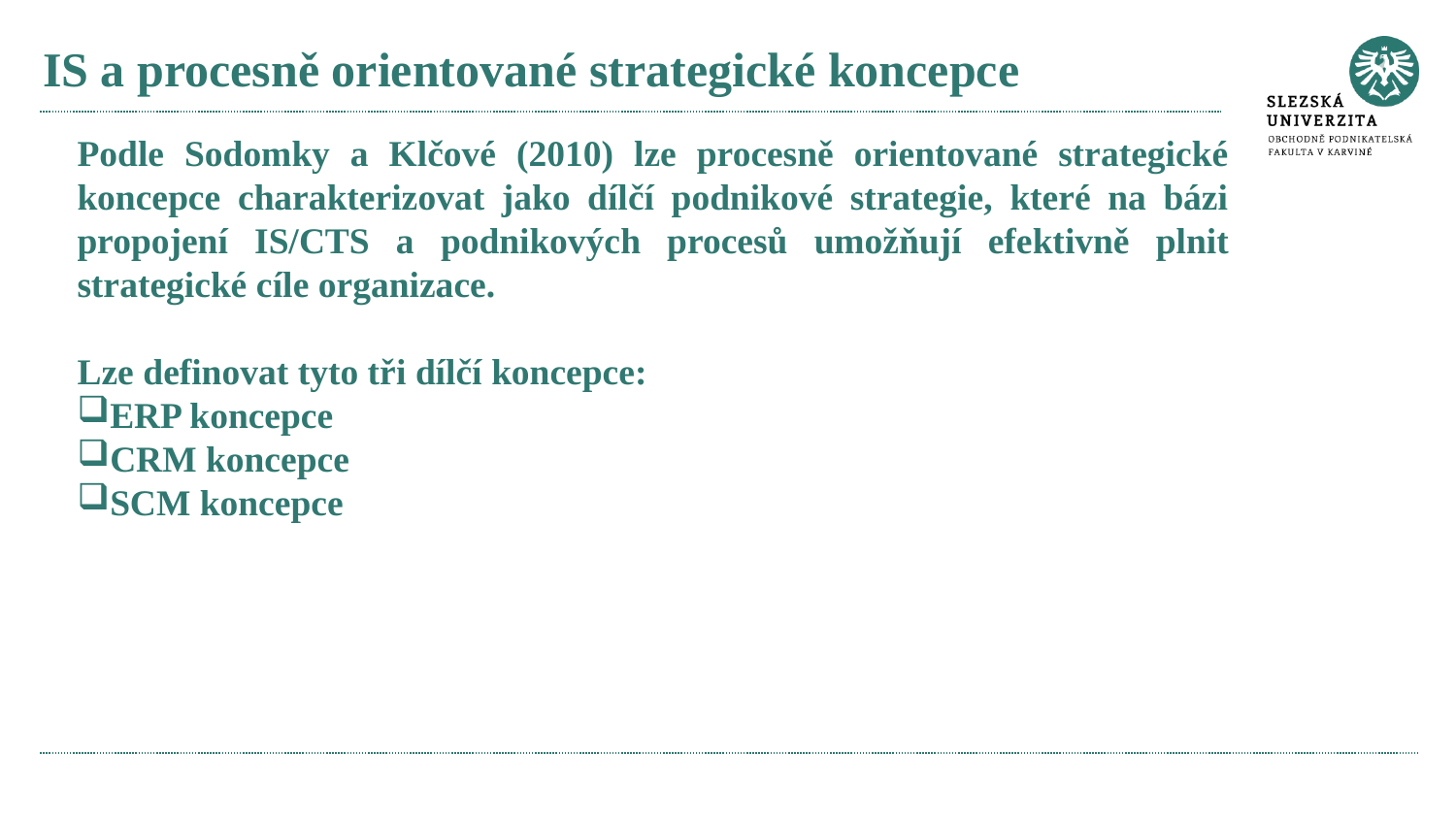

# IS a procesně orientované strategické koncepce
Podle Sodomky a Klčové (2010) lze procesně orientované strategické koncepce charakterizovat jako dílčí podnikové strategie, které na bázi propojení IS/CTS a podnikových procesů umožňují efektivně plnit strategické cíle organizace.

Lze definovat tyto tři dílčí koncepce:
ERP koncepce
CRM koncepce
SCM koncepce